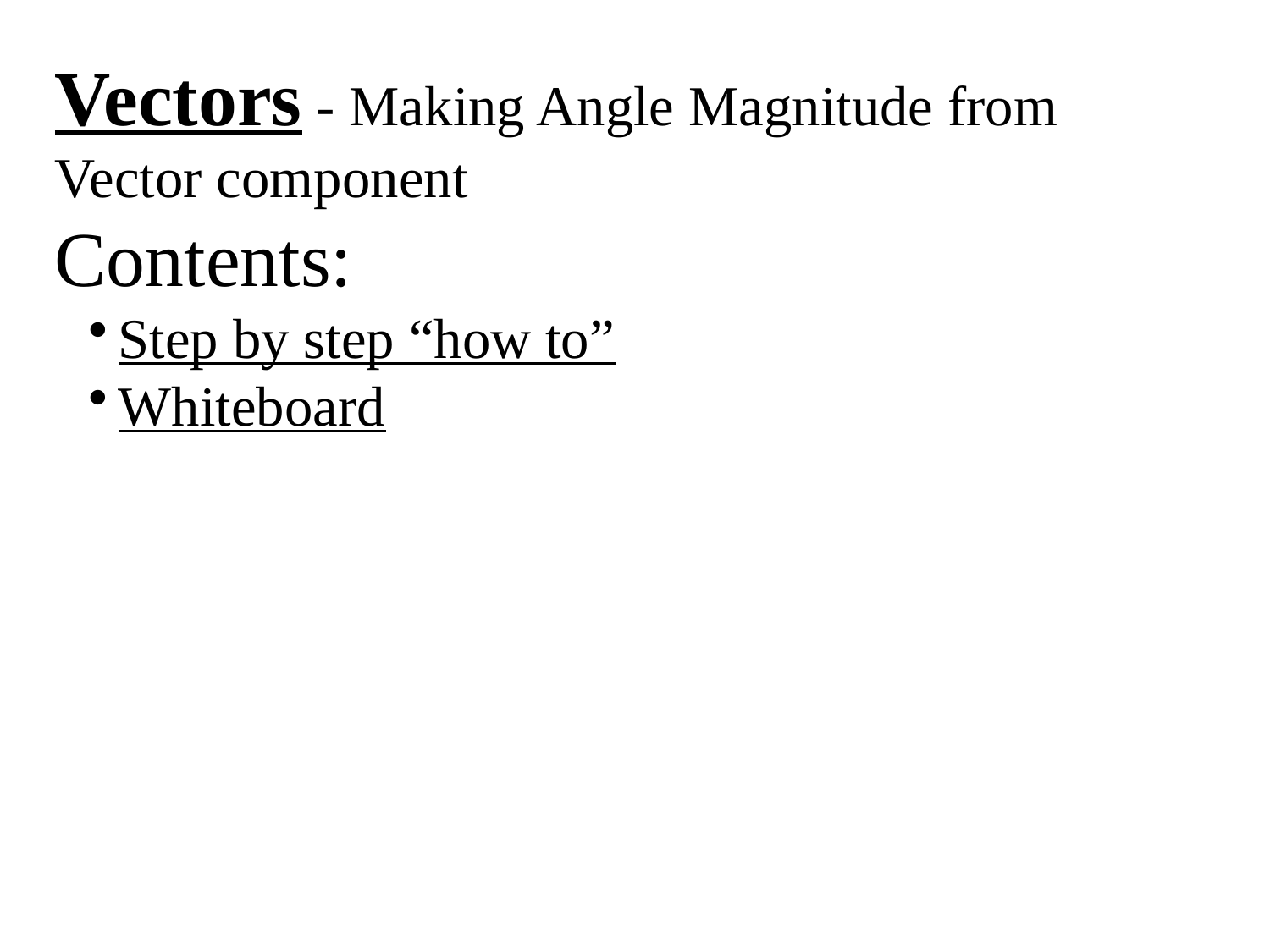

Vectors - Making Angle Magnitude from Vector component
Contents:
Step by step “how to”
Whiteboard